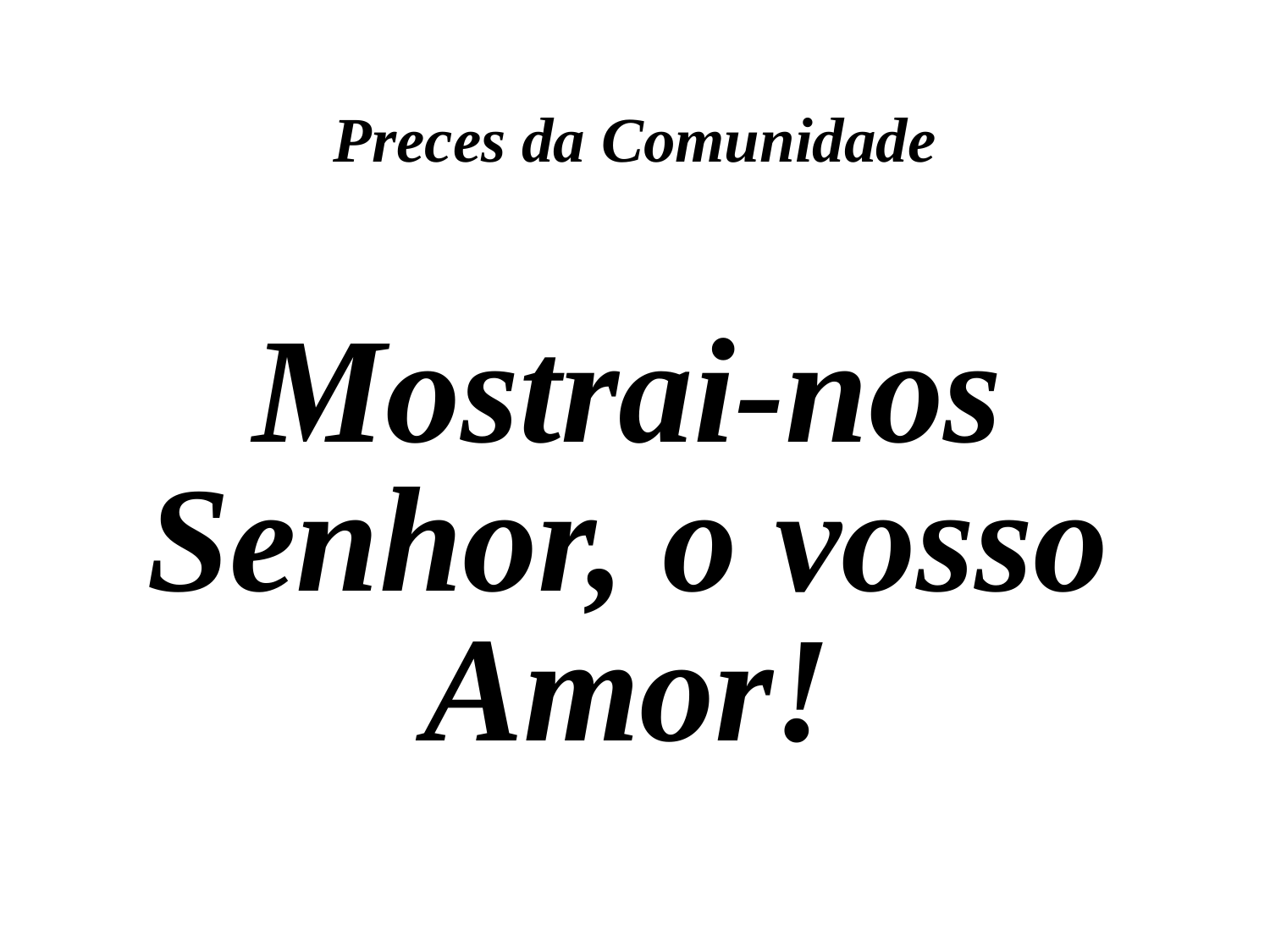

Preces da Comunidade
Mostrai-nos Senhor, o vosso Amor!